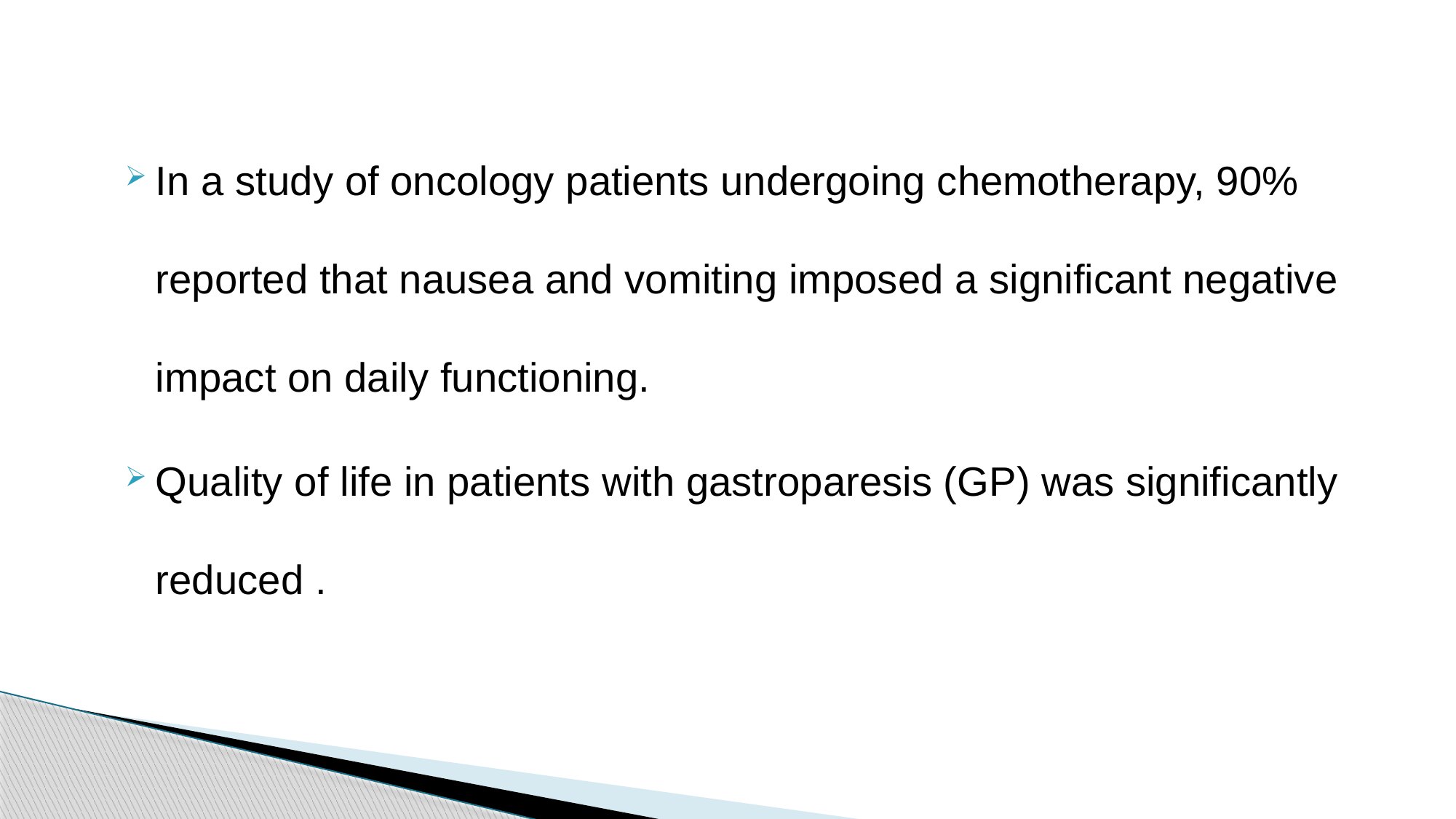

In a study of oncology patients undergoing chemotherapy, 90% reported that nausea and vomiting imposed a significant negative impact on daily functioning.
Quality of life in patients with gastroparesis (GP) was significantly reduced .